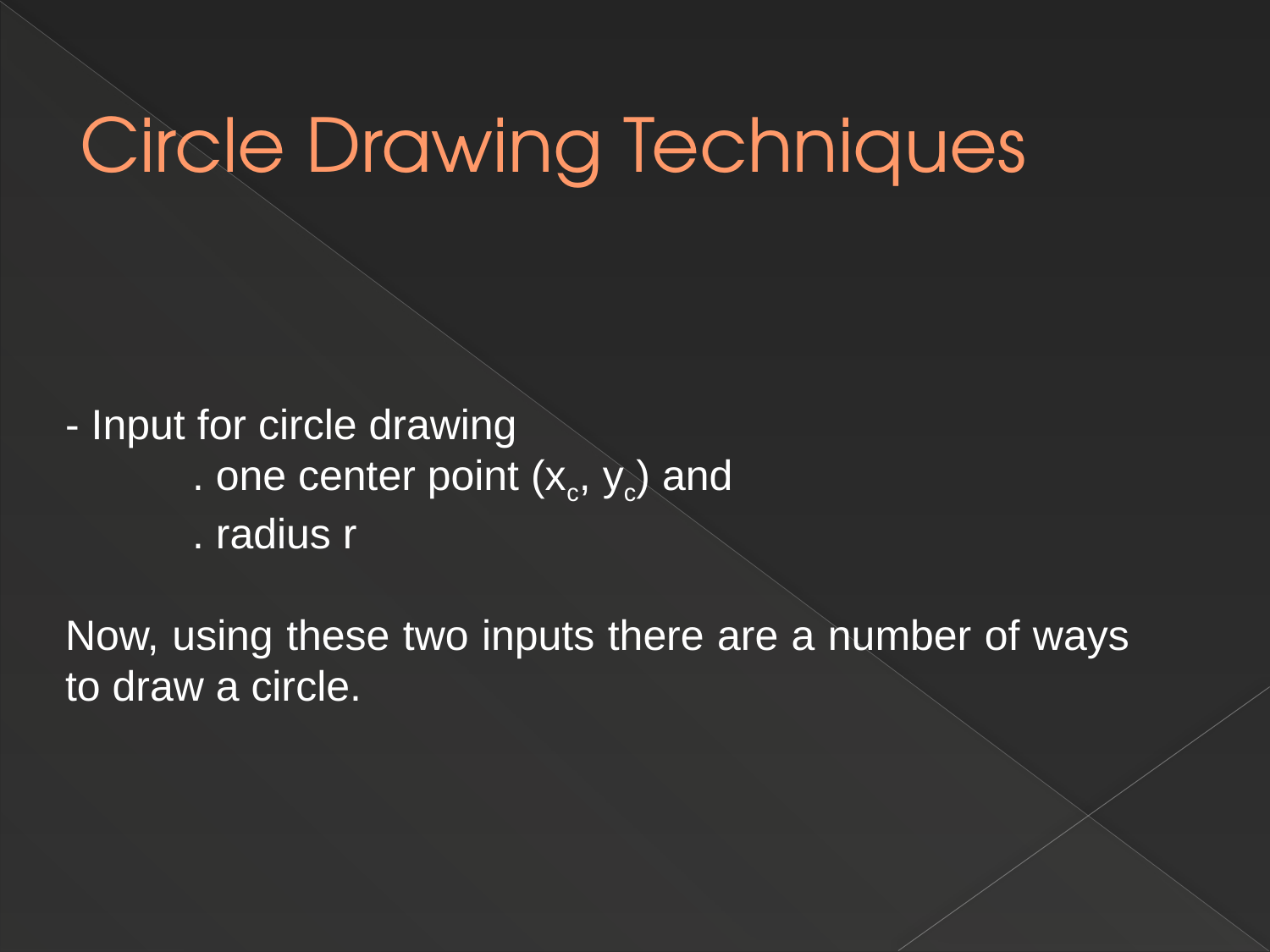

# Circle Drawing Techniques
- Input for circle drawing
	. one center point (xc, yc) and
	. radius r

Now, using these two inputs there are a number of ways to draw a circle.